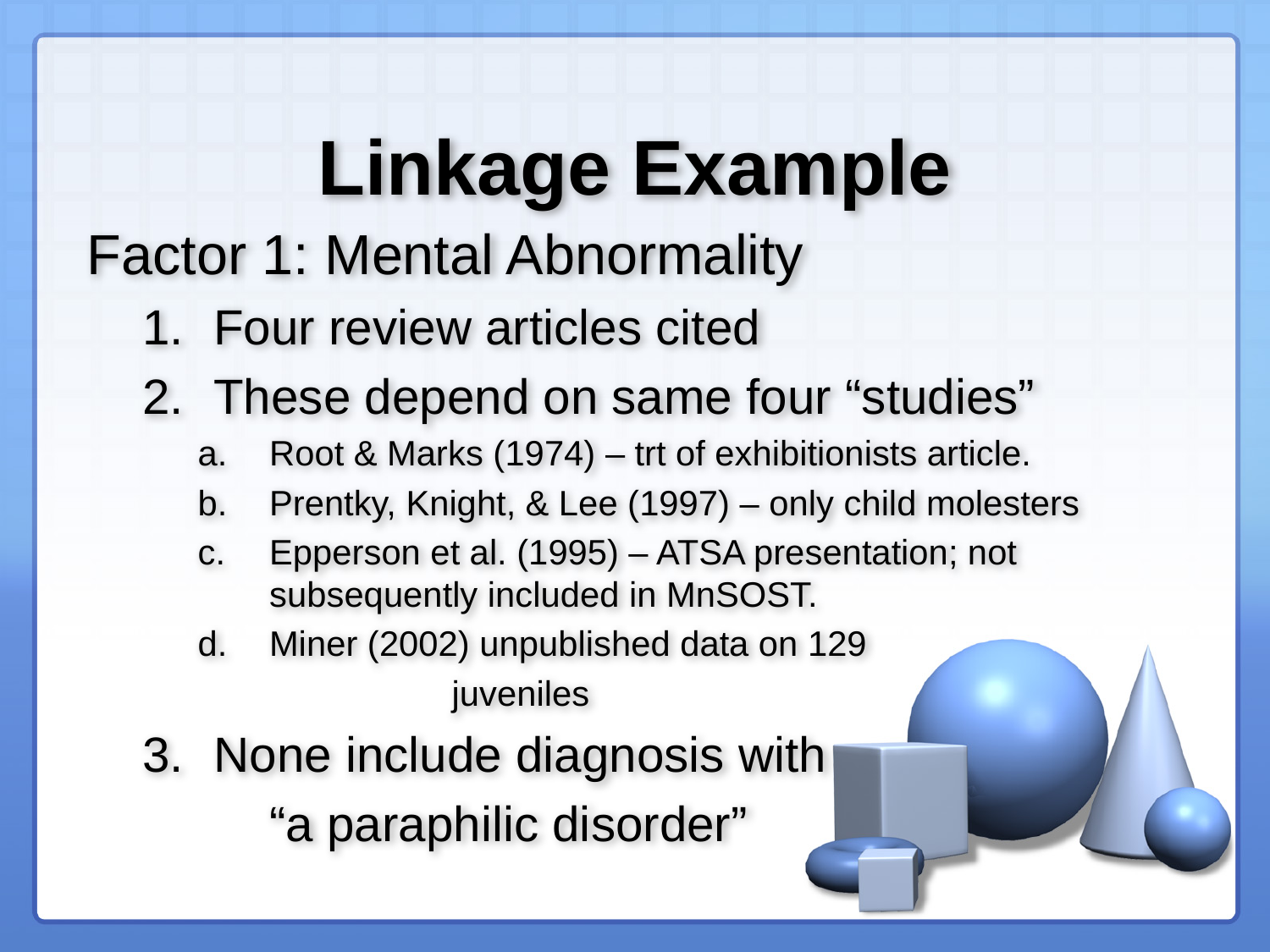

# Linkage Example
Factor 1: Mental Abnormality
Four review articles cited
These depend on same four “studies”
Root & Marks (1974) – trt of exhibitionists article.
Prentky, Knight, & Lee (1997) – only child molesters
Epperson et al. (1995) – ATSA presentation; not subsequently included in MnSOST.
Miner (2002) unpublished data on 129
		juveniles
None include diagnosis with
	“a paraphilic disorder”